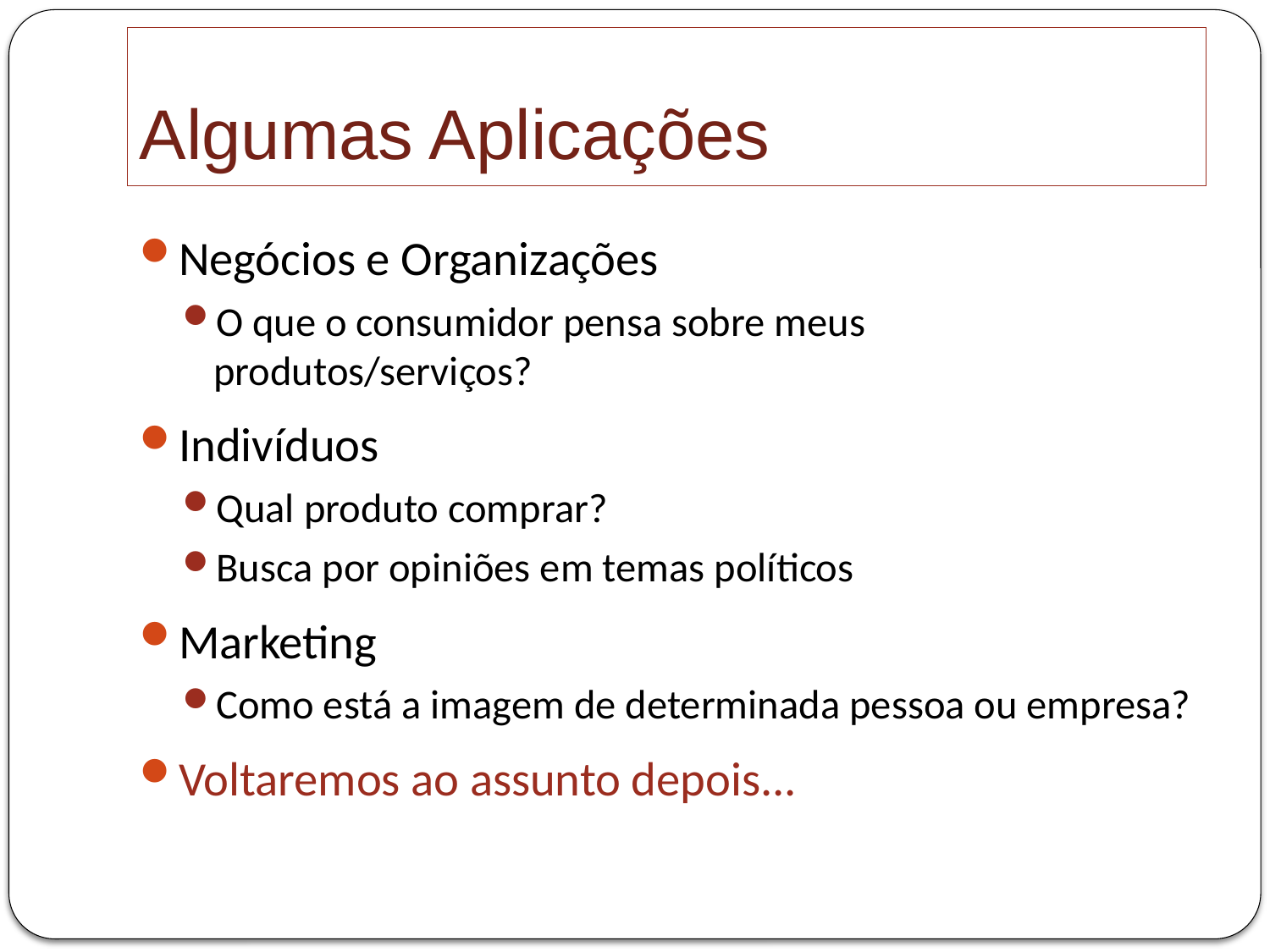

# Algumas Aplicações
Negócios e Organizações
O que o consumidor pensa sobre meus produtos/serviços?
Indivíduos
Qual produto comprar?
Busca por opiniões em temas políticos
Marketing
Como está a imagem de determinada pessoa ou empresa?
Voltaremos ao assunto depois...